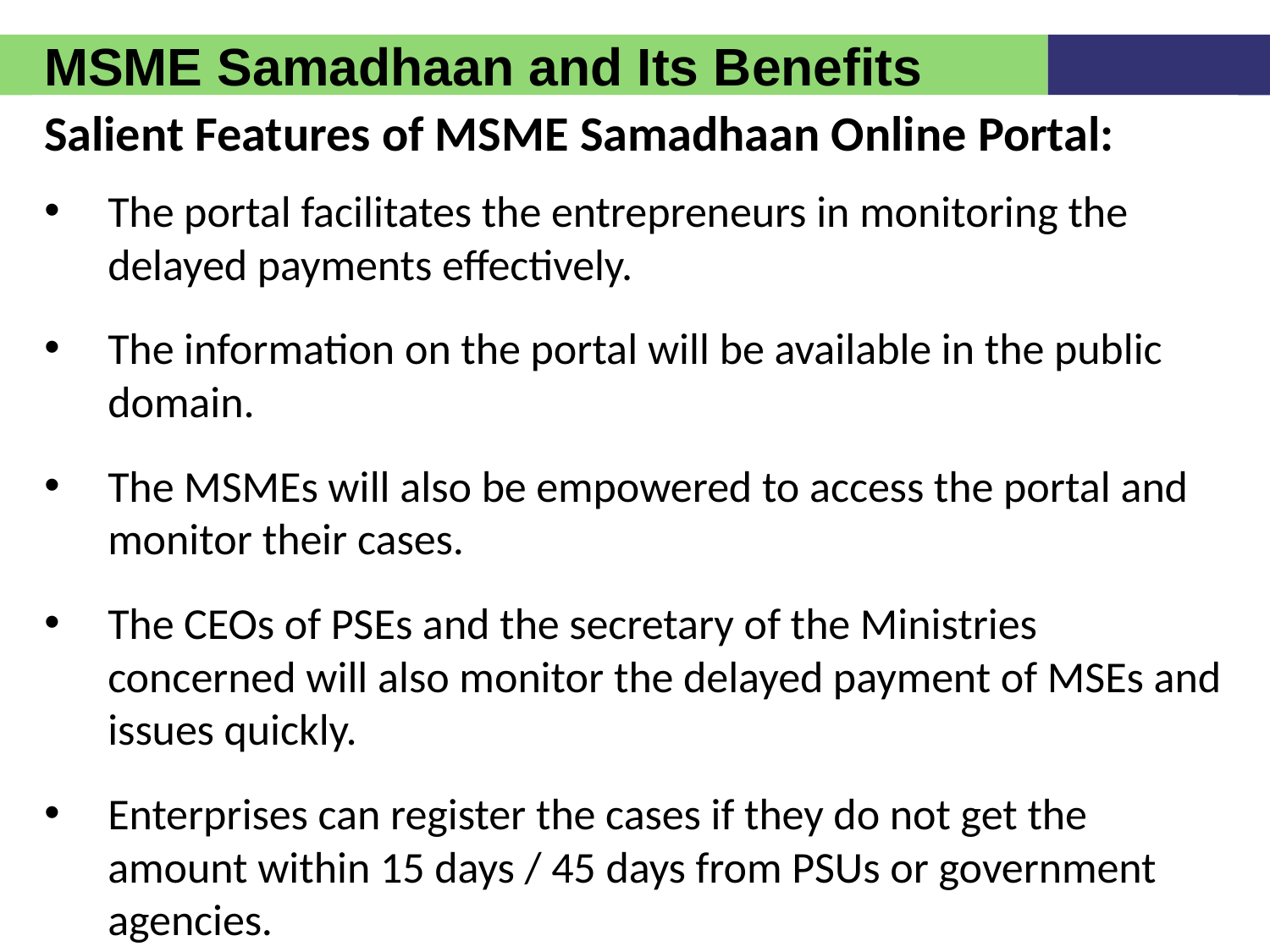

MSME Samadhaan and Its Benefits
Salient Features of MSME Samadhaan Online Portal:

The portal facilitates the entrepreneurs in monitoring the delayed payments effectively.

The information on the portal will be available in the public domain.

The MSMEs will also be empowered to access the portal and monitor their cases.

The CEOs of PSEs and the secretary of the Ministries concerned will also monitor the delayed payment of MSEs and issues quickly.

Enterprises can register the cases if they do not get the amount within 15 days / 45 days from PSUs or government agencies.